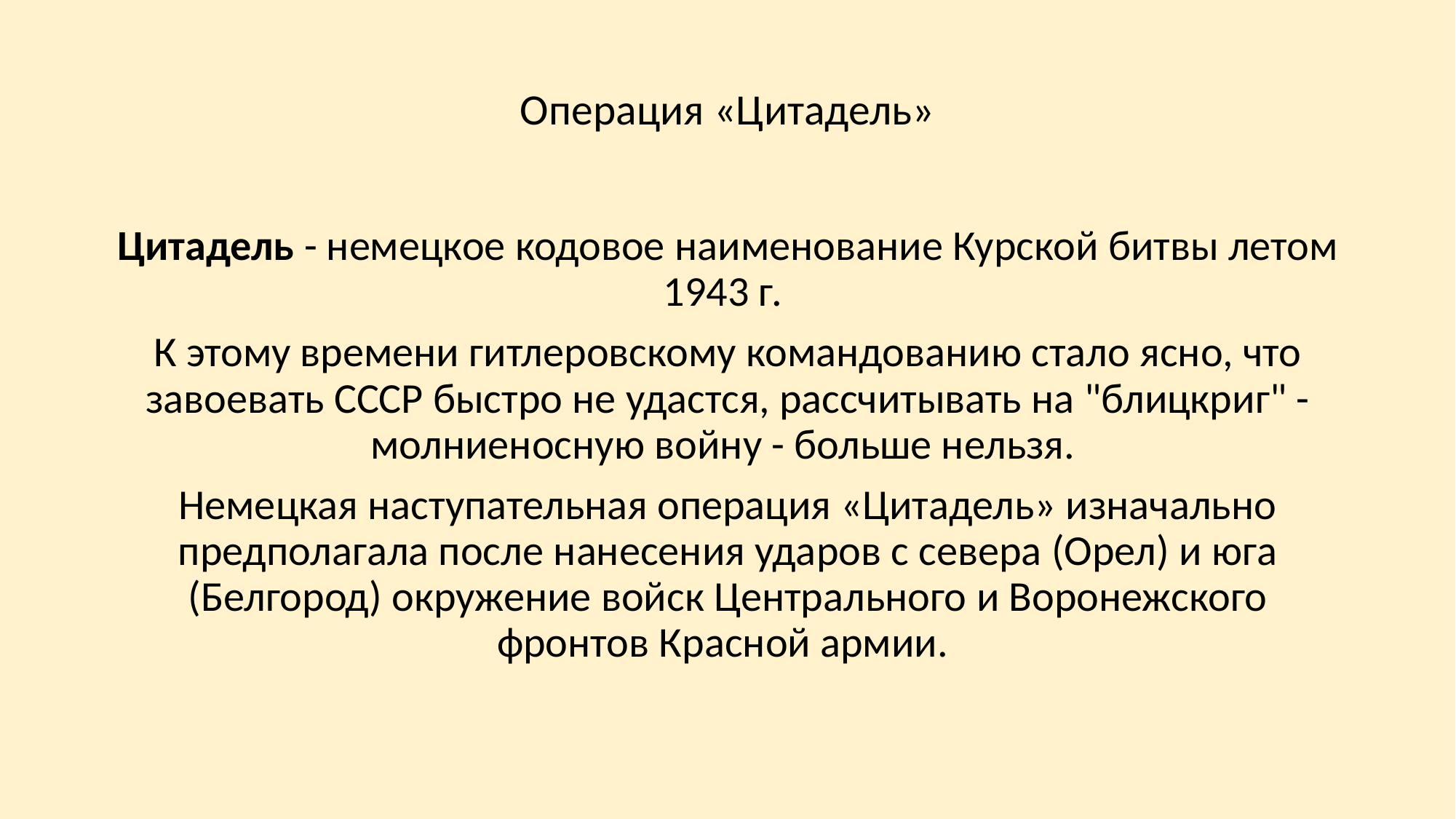

# Операция «Цитадель»
Цитадель - немецкое кодовое наименование Курской битвы летом 1943 г.
К этому времени гитлеровскому командованию стало ясно, что завоевать СССР быстро не удастся, рассчитывать на "блицкриг" - молниеносную войну - больше нельзя.
Немецкая наступательная операция «Цитадель» изначально предполагала после нанесения ударов с севера (Орел) и юга (Белгород) окружение войск Центрального и Воронежского фронтов Красной армии.